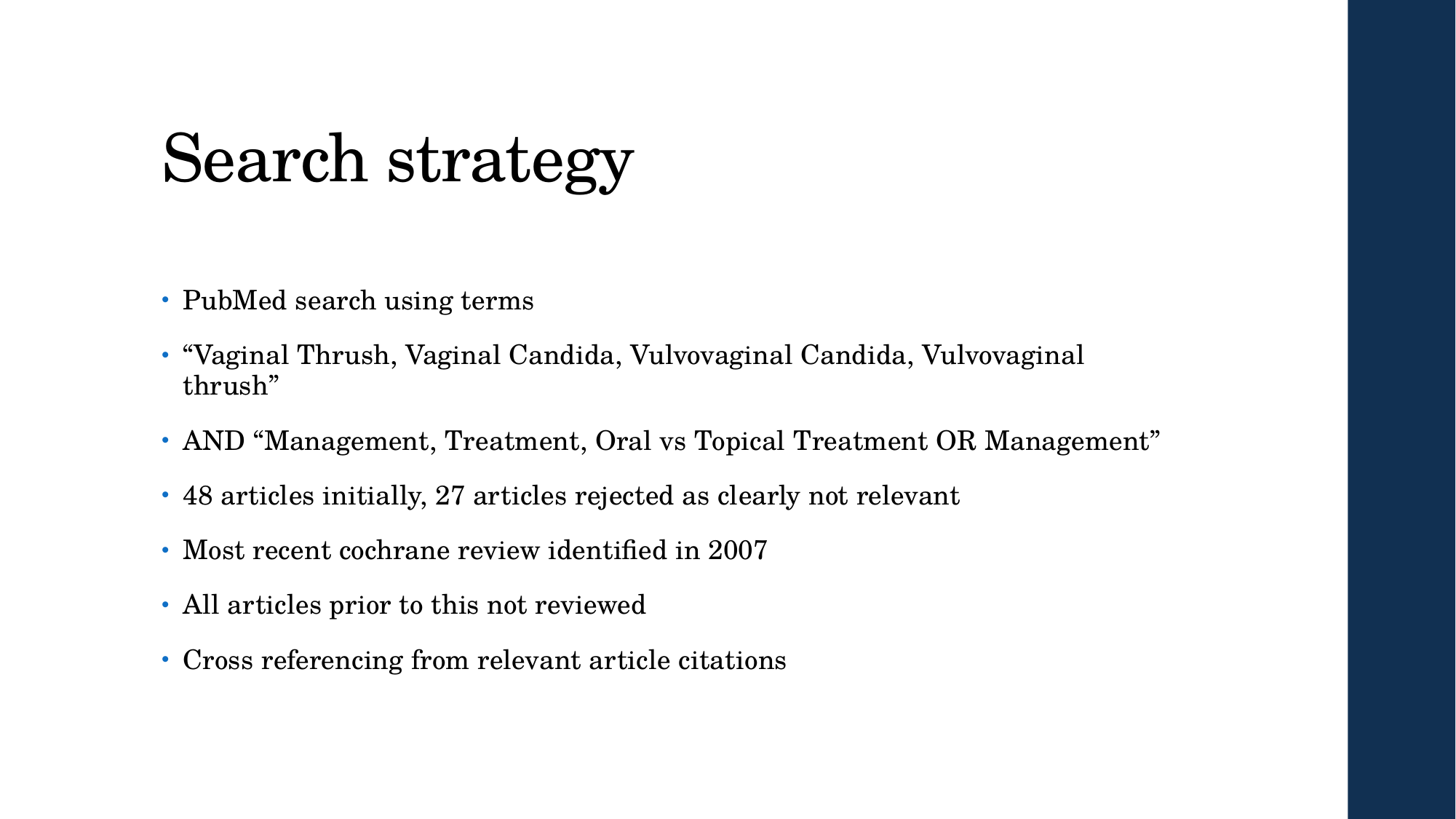

# Search strategy
PubMed search using terms
“Vaginal Thrush, Vaginal Candida, Vulvovaginal Candida, Vulvovaginal thrush”
AND “Management, Treatment, Oral vs Topical Treatment OR Management”
48 articles initially, 27 articles rejected as clearly not relevant
Most recent cochrane review identified in 2007
All articles prior to this not reviewed
Cross referencing from relevant article citations